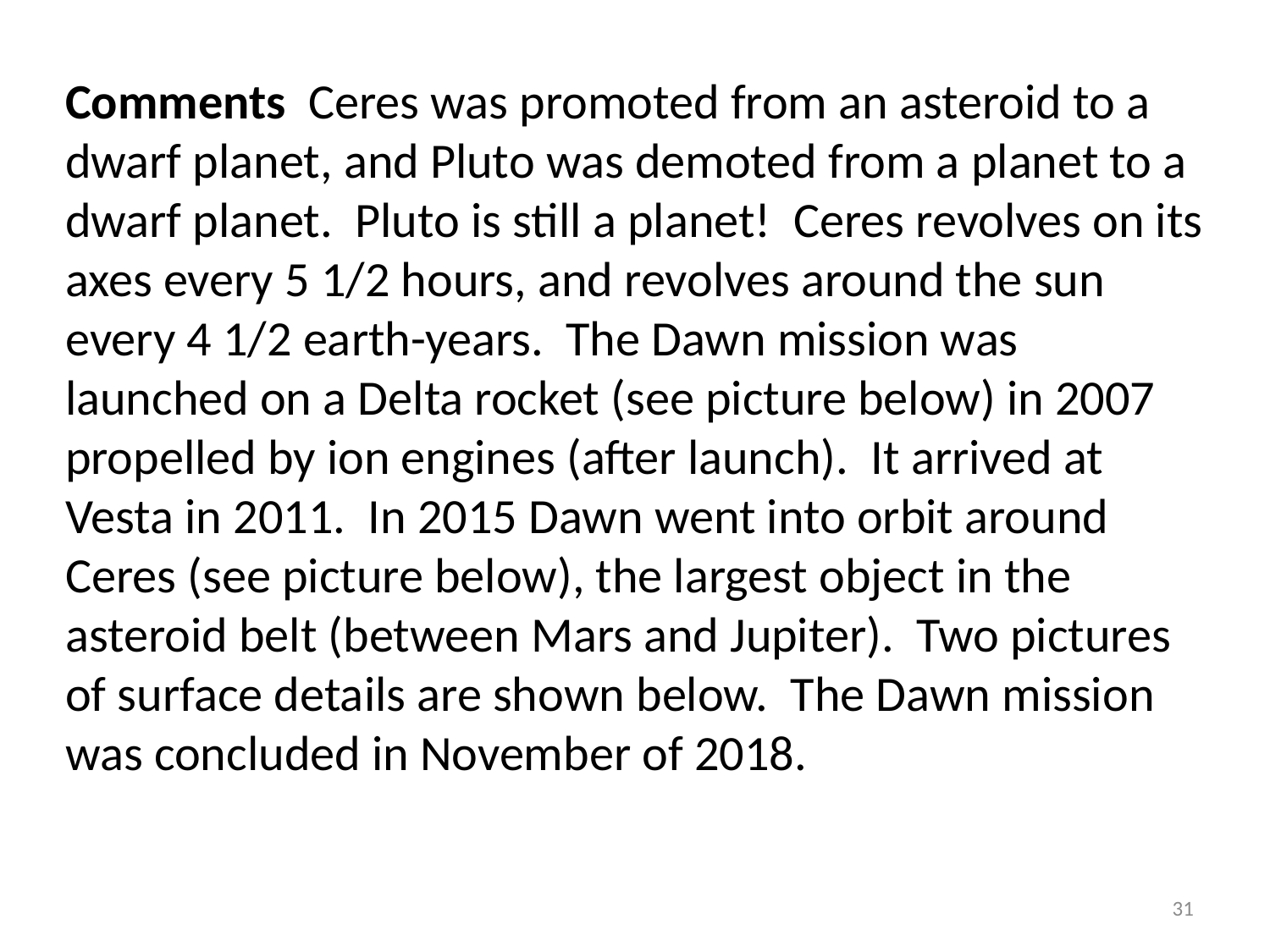

#

Comments  Ceres was promoted from an asteroid to a dwarf planet, and Pluto was demoted from a planet to a dwarf planet.  Pluto is still a planet!  Ceres revolves on its axes every 5 1/2 hours, and revolves around the sun every 4 1/2 earth-years.  The Dawn mission was launched on a Delta rocket (see picture below) in 2007 propelled by ion engines (after launch).  It arrived at Vesta in 2011.  In 2015 Dawn went into orbit around Ceres (see picture below), the largest object in the asteroid belt (between Mars and Jupiter).  Two pictures of surface details are shown below.  The Dawn mission was concluded in November of 2018.

31